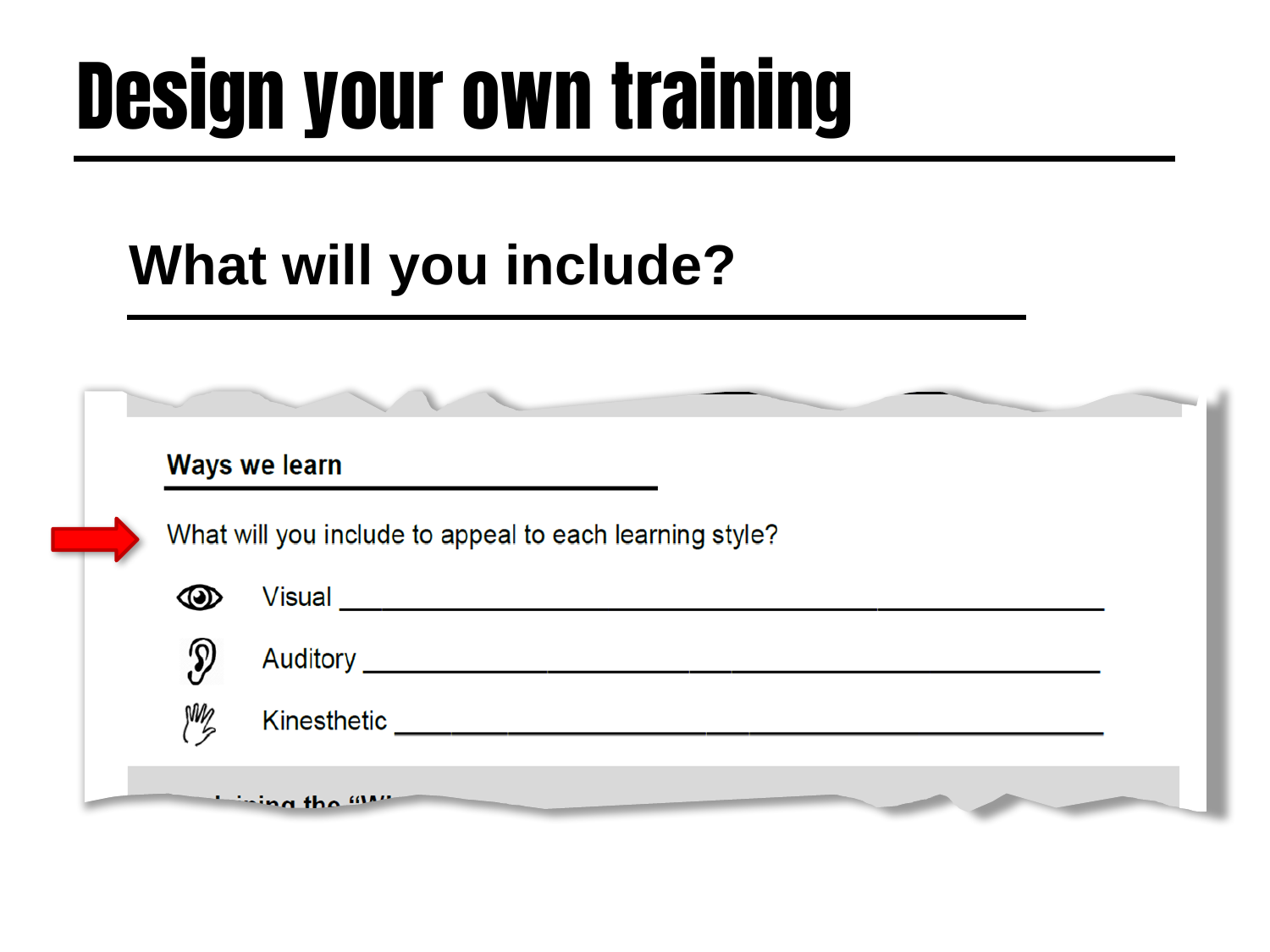

Design your own training
What will you include?